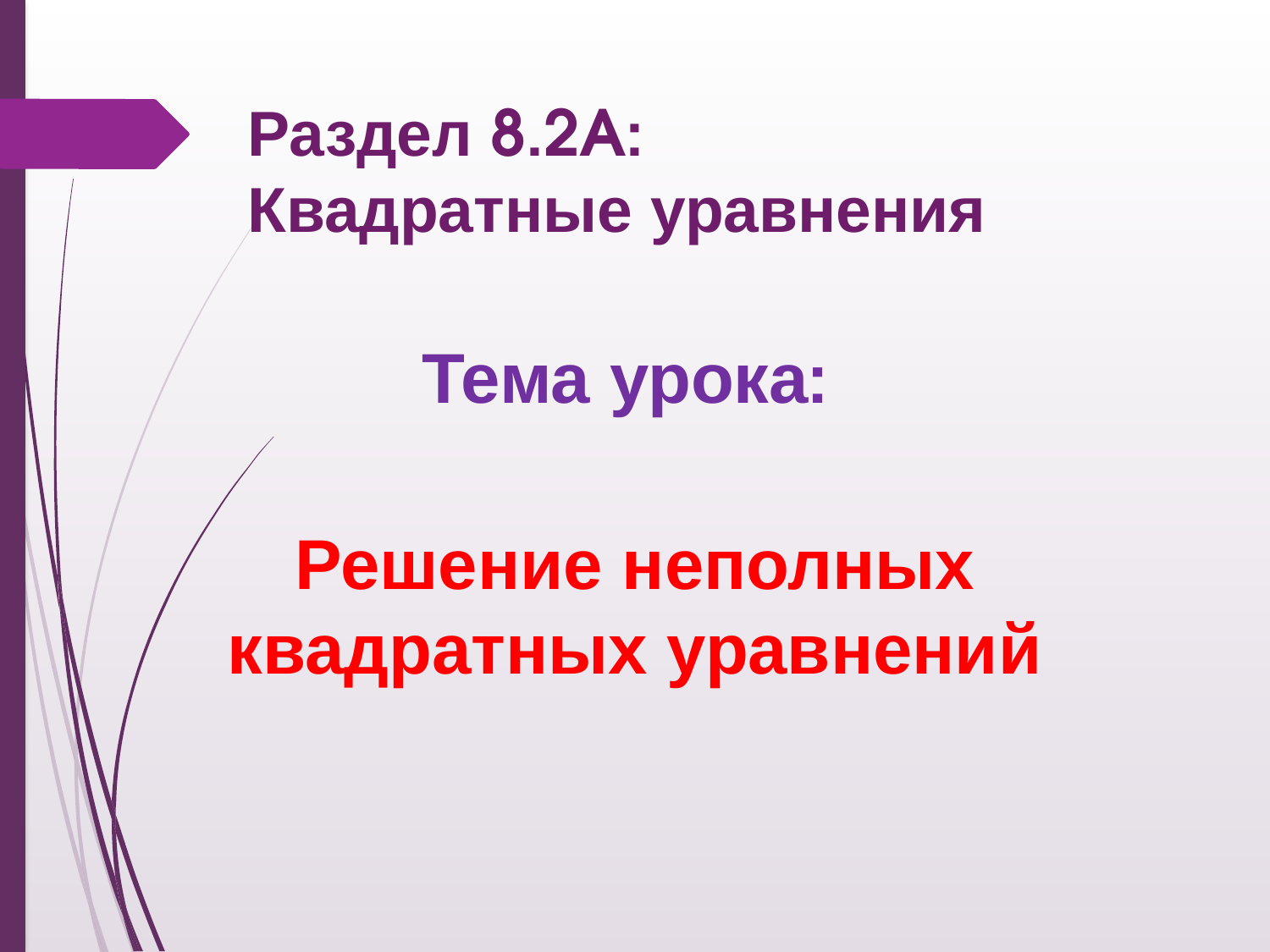

# Раздел 8.2A: Квадратные уравнения
Тема урока:
Решение неполных квадратных уравнений